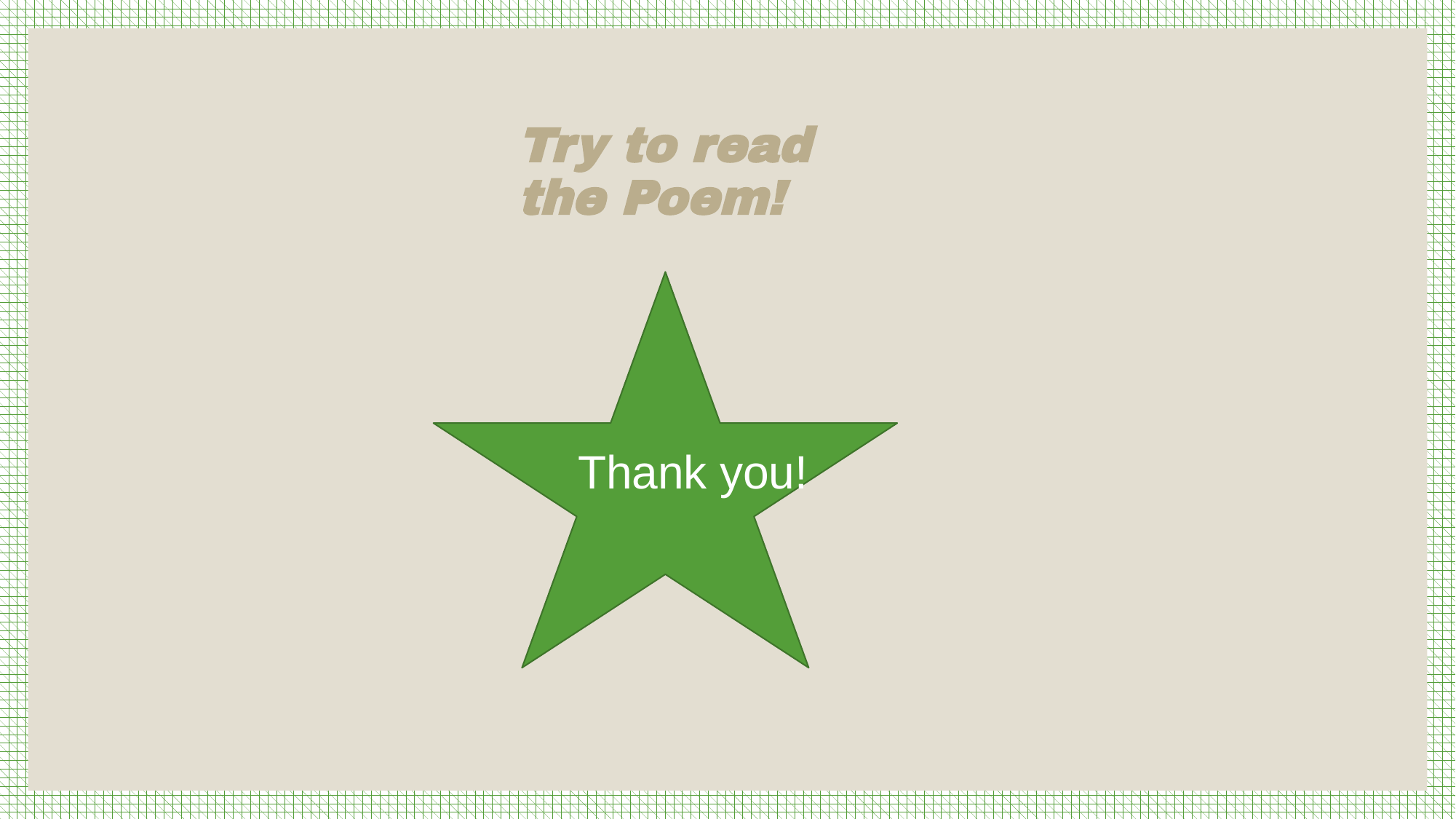

# Try to read the Poem!

   Thank you!